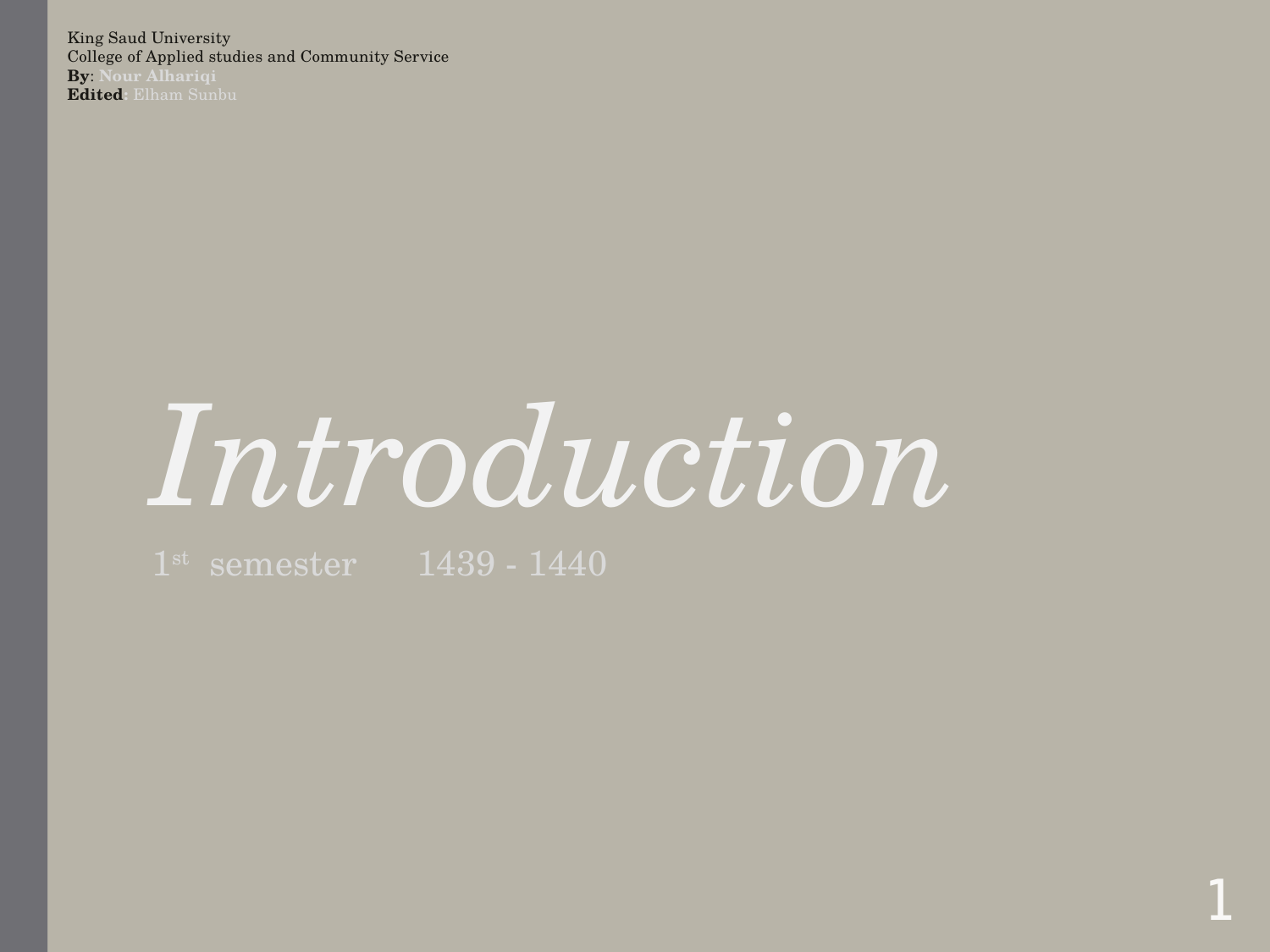

King Saud University
College of Applied studies and Community Service
By: Nour Alhariqi
Edited: Elham Sunbu

# Introduction
1st  semester      1439 - 1440

1